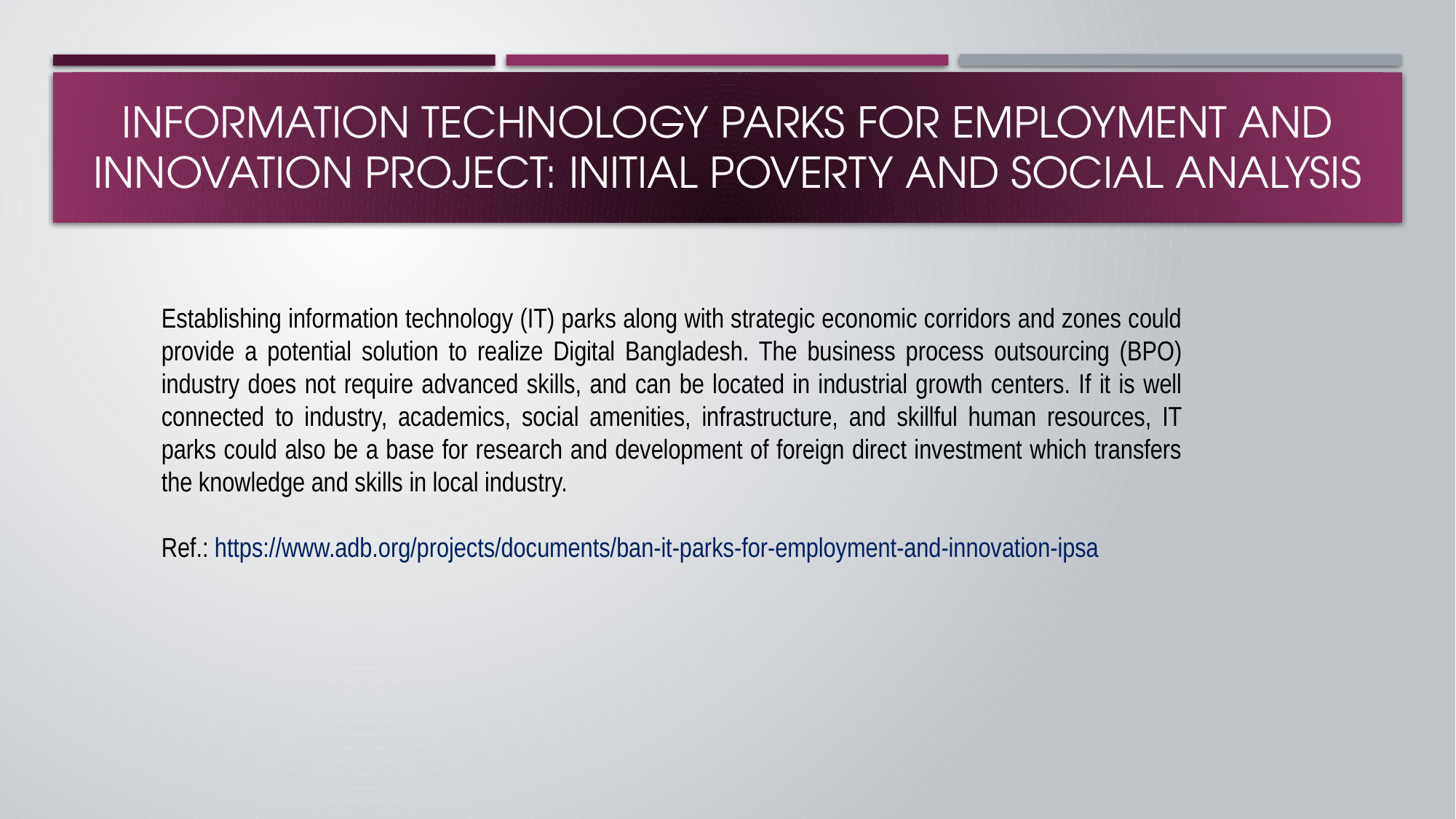

# Information Technology Parks for Employment and Innovation Project: Initial Poverty and Social Analysis
Establishing information technology (IT) parks along with strategic economic corridors and zones could provide a potential solution to realize Digital Bangladesh. The business process outsourcing (BPO) industry does not require advanced skills, and can be located in industrial growth centers. If it is well connected to industry, academics, social amenities, infrastructure, and skillful human resources, IT parks could also be a base for research and development of foreign direct investment which transfers the knowledge and skills in local industry.

Ref.: https://www.adb.org/projects/documents/ban-it-parks-for-employment-and-innovation-ipsa